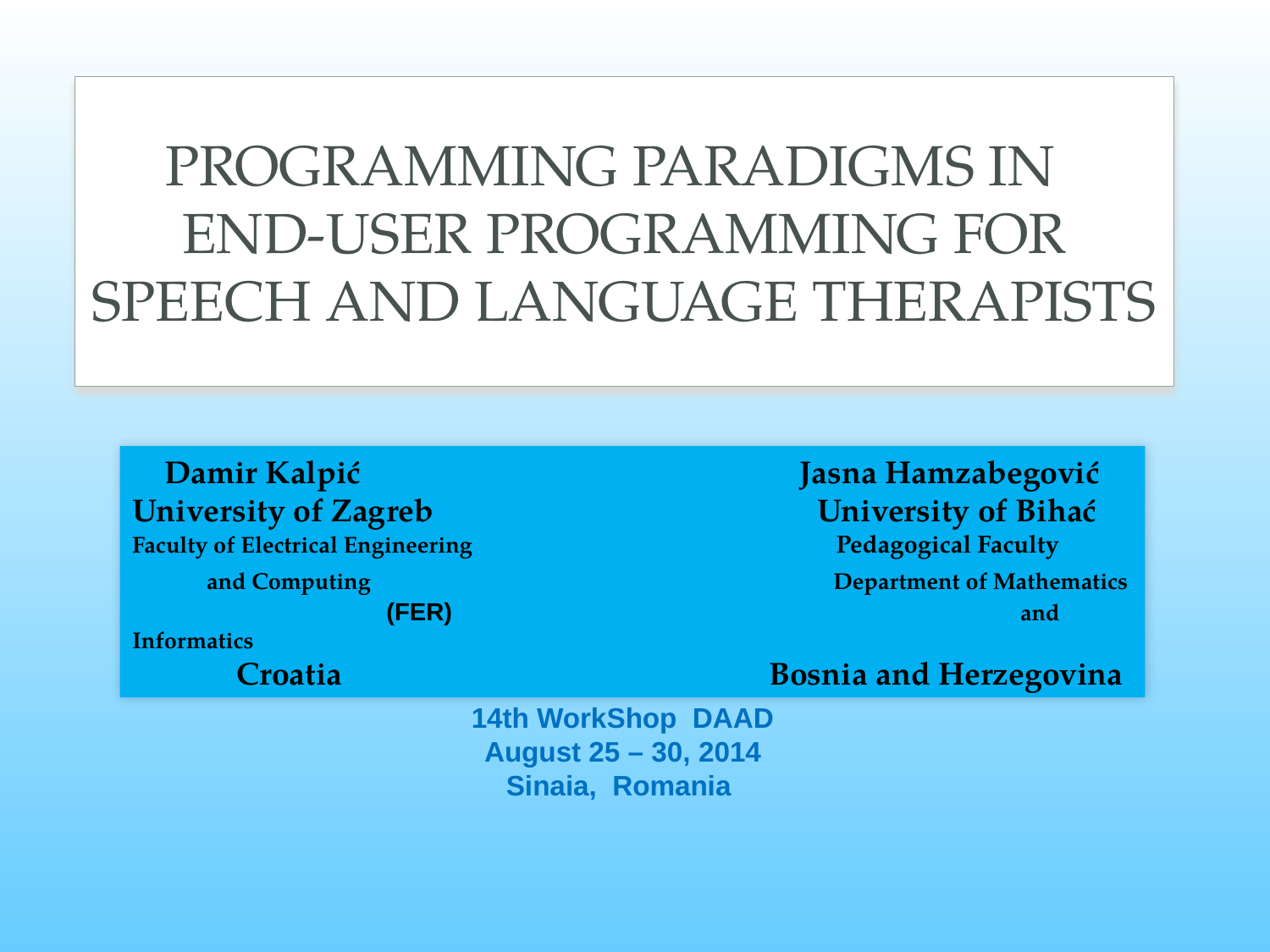

# Programming paradigms in   end-user programming for speech and language therapists
    Damir Kalpić			          	    Jasna Hamzabegović
University of Zagreb		                      University of Bihać
Faculty of Electrical Engineering 			            Pedagogical Faculty
             and Computing 			                        Department of Mathematics                         	(FER) 				                      and Informatics
             Croatia			                Bosnia and Herzegovina
14th WorkShop  DAAD
August 25 – 30, 2014
Sinaia,  Romania